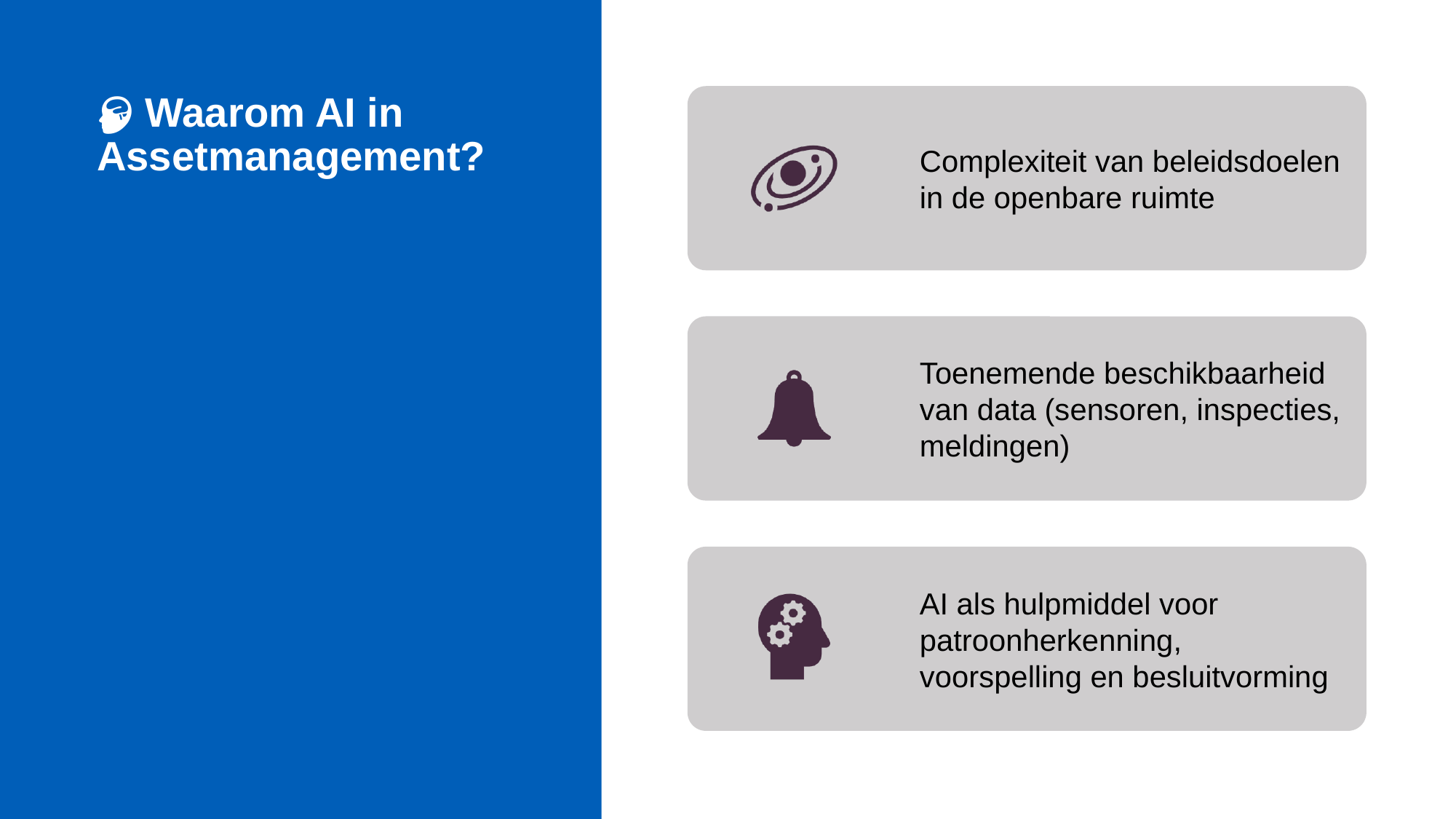

# 🧠 Waarom AI in Assetmanagement?
Complexiteit van beleidsdoelen in de openbare ruimte
Toenemende beschikbaarheid van data (sensoren, inspecties, meldingen)
AI als hulpmiddel voor patroonherkenning, voorspelling en besluitvorming